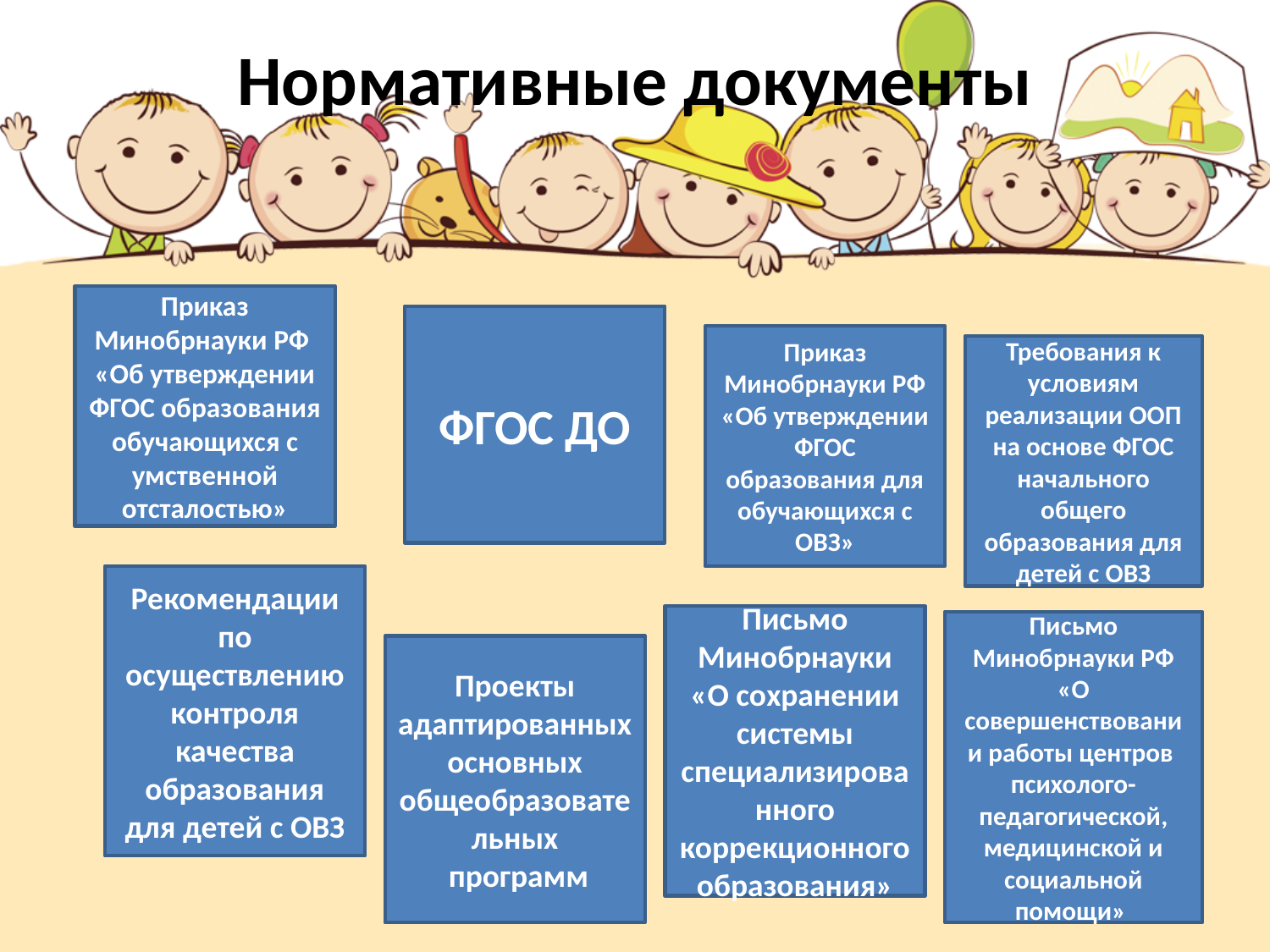

# Нормативные документы

Приказ Минобрнауки РФ  «Об утверждении ФГОС образования обучающихся с умственной отсталостью»
ФГОС ДО
Приказ Минобрнауки РФ «Об утверждении ФГОС образования для обучающихся с ОВЗ»
Требования к условиям реализации ООП на основе ФГОС начального общего образования для детей с ОВЗ
Рекомендации по осуществлению контроля качества образования для детей с ОВЗ
Письмо Минобрнауки «О сохранении системы специализированного коррекционного образования»
Письмо Минобрнауки РФ «О совершенствовании работы центров  психолого-педагогической, медицинской и социальной помощи»
Проекты адаптированных основных общеобразовательных
 программ